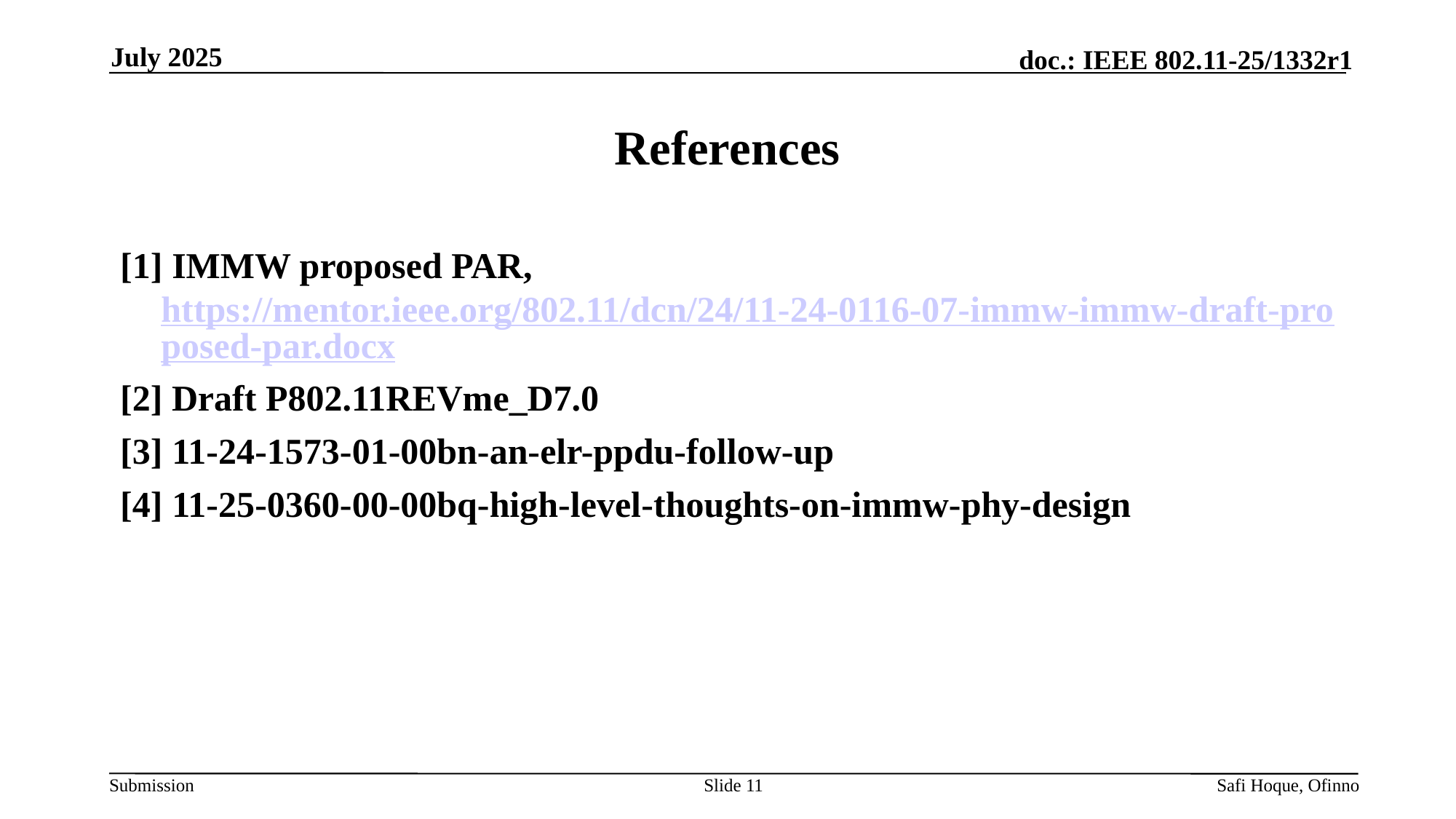

July 2025
# References
[1] IMMW proposed PAR, https://mentor.ieee.org/802.11/dcn/24/11-24-0116-07-immw-immw-draft-proposed-par.docx
[2] Draft P802.11REVme_D7.0
[3] 11-24-1573-01-00bn-an-elr-ppdu-follow-up
[4] 11-25-0360-00-00bq-high-level-thoughts-on-immw-phy-design

Slide 11
Safi Hoque, Ofinno